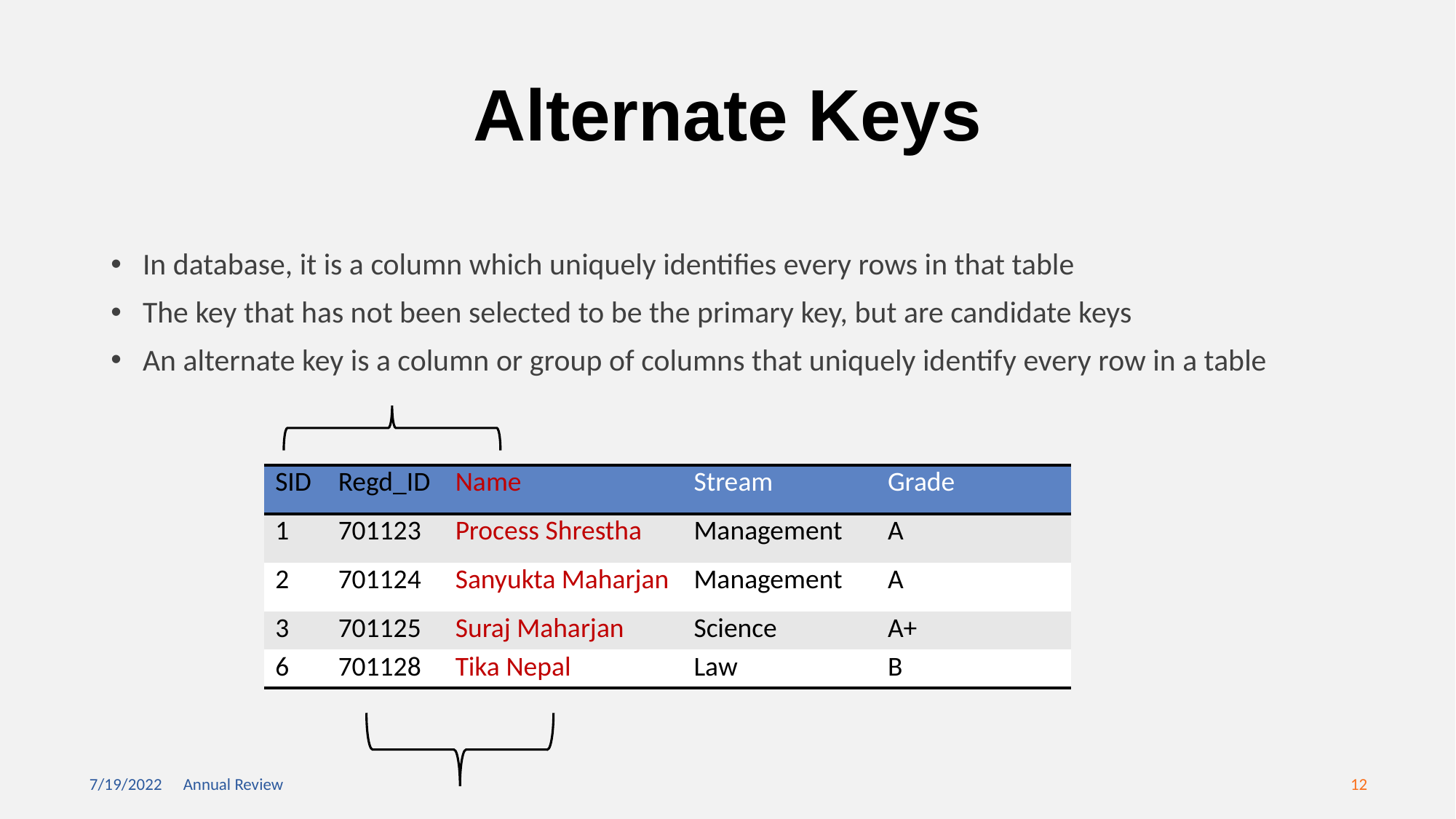

# Alternate Keys
In database, it is a column which uniquely identifies every rows in that table
The key that has not been selected to be the primary key, but are candidate keys
An alternate key is a column or group of columns that uniquely identify every row in a table

| SID | Regd\_ID | Name | Stream | Grade |
| --- | --- | --- | --- | --- |
| 1 | 701123 | Process Shrestha | Management | A |
| 2 | 701124 | Sanyukta Maharjan | Management | A |
| 3 | 701125 | Suraj Maharjan | Science | A+ |
| 6 | 701128 | Tika Nepal | Law | B |